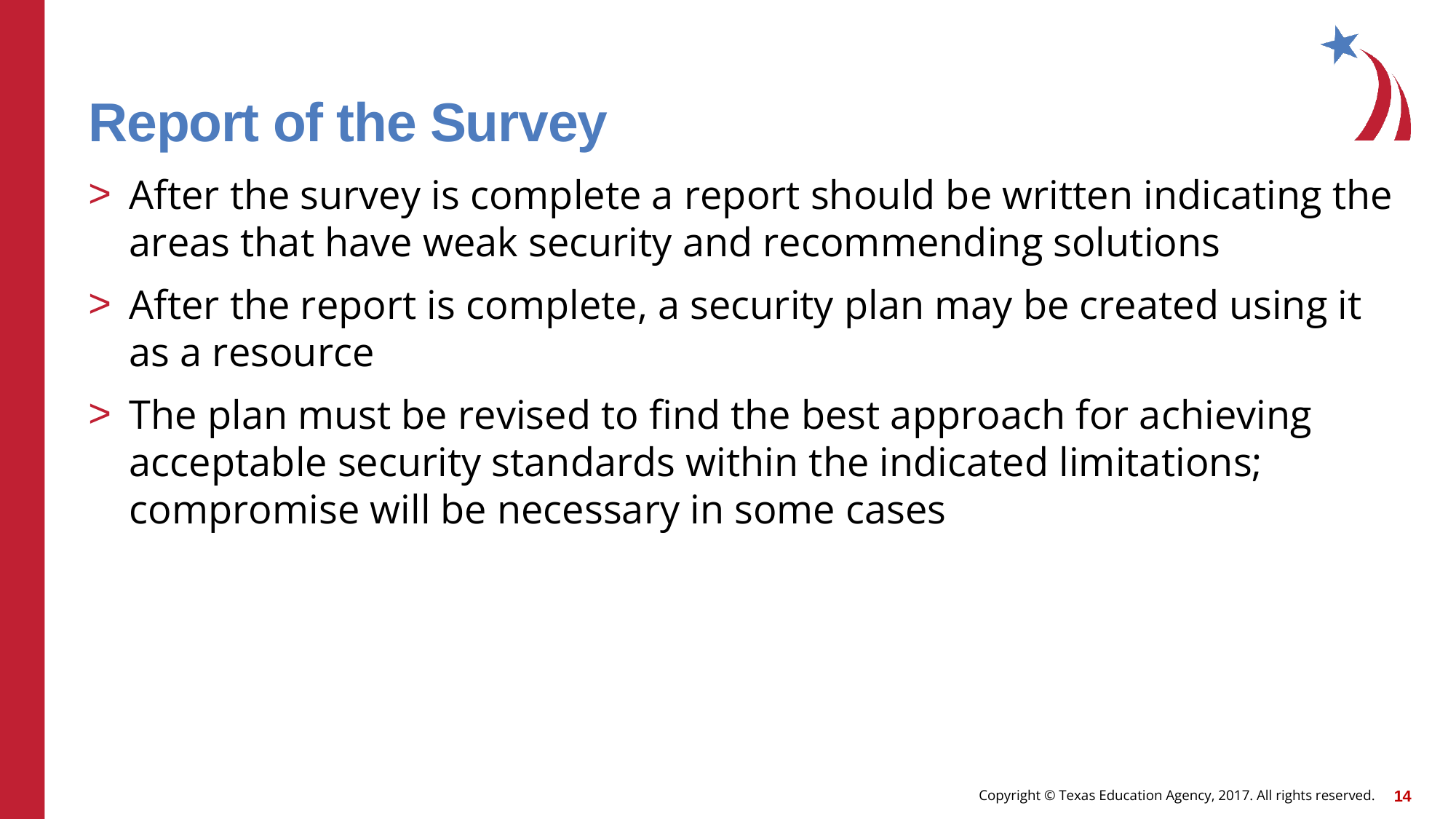

# Report of the Survey
After the survey is complete a report should be written indicating the areas that have weak security and recommending solutions
After the report is complete, a security plan may be created using it as a resource
The plan must be revised to find the best approach for achieving acceptable security standards within the indicated limitations; compromise will be necessary in some cases